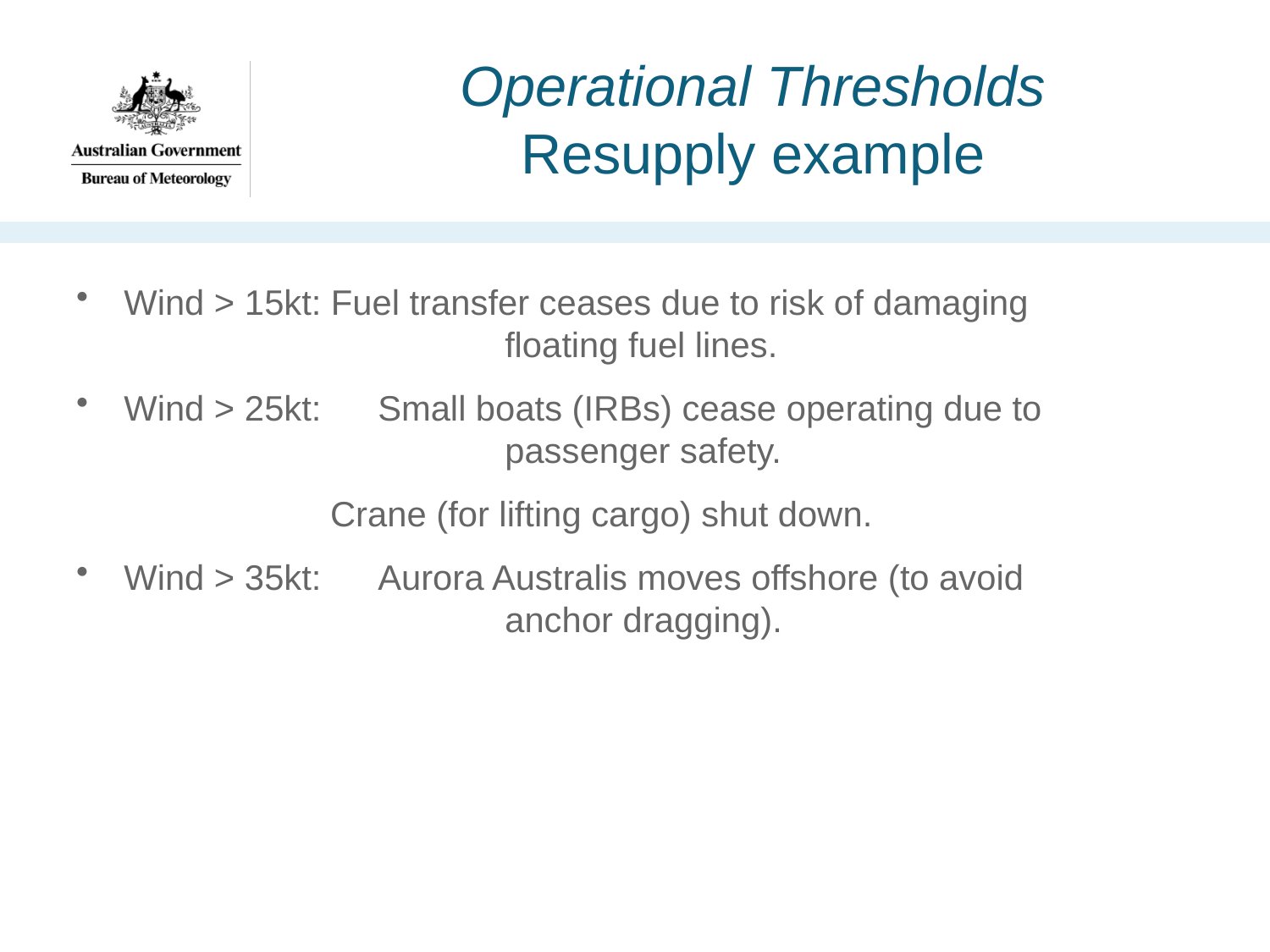

# Operational Thresholds Resupply example
Wind > 15kt: Fuel transfer ceases due to risk of damaging 				floating fuel lines.
Wind > 25kt:	Small boats (IRBs) cease operating due to 				passenger safety.
		Crane (for lifting cargo) shut down.
Wind > 35kt:	Aurora Australis moves offshore (to avoid 				anchor dragging).